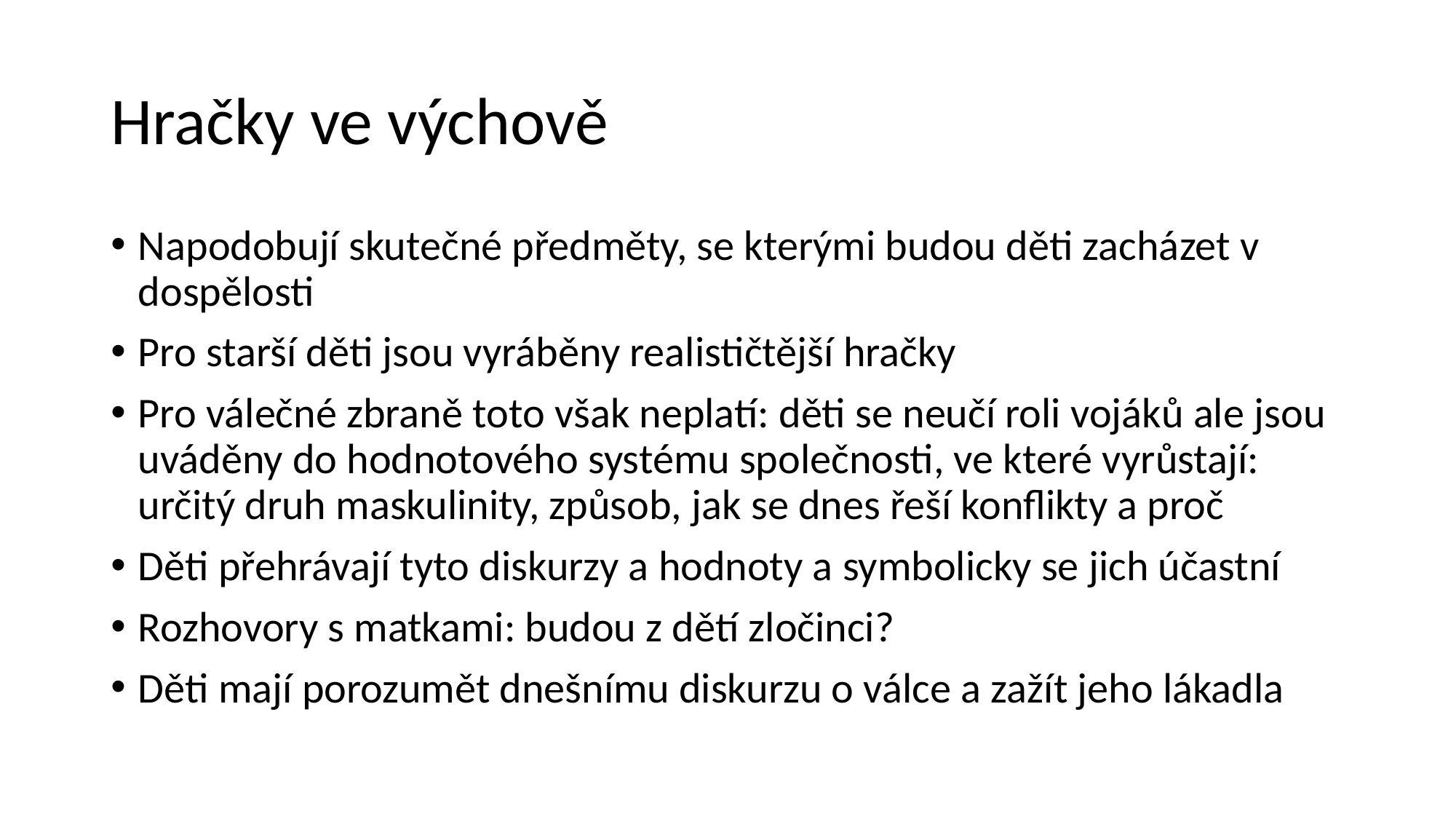

# Hračky ve výchově
Napodobují skutečné předměty, se kterými budou děti zacházet v dospělosti
Pro starší děti jsou vyráběny realističtější hračky
Pro válečné zbraně toto však neplatí: děti se neučí roli vojáků ale jsou uváděny do hodnotového systému společnosti, ve které vyrůstají: určitý druh maskulinity, způsob, jak se dnes řeší konflikty a proč
Děti přehrávají tyto diskurzy a hodnoty a symbolicky se jich účastní
Rozhovory s matkami: budou z dětí zločinci?
Děti mají porozumět dnešnímu diskurzu o válce a zažít jeho lákadla